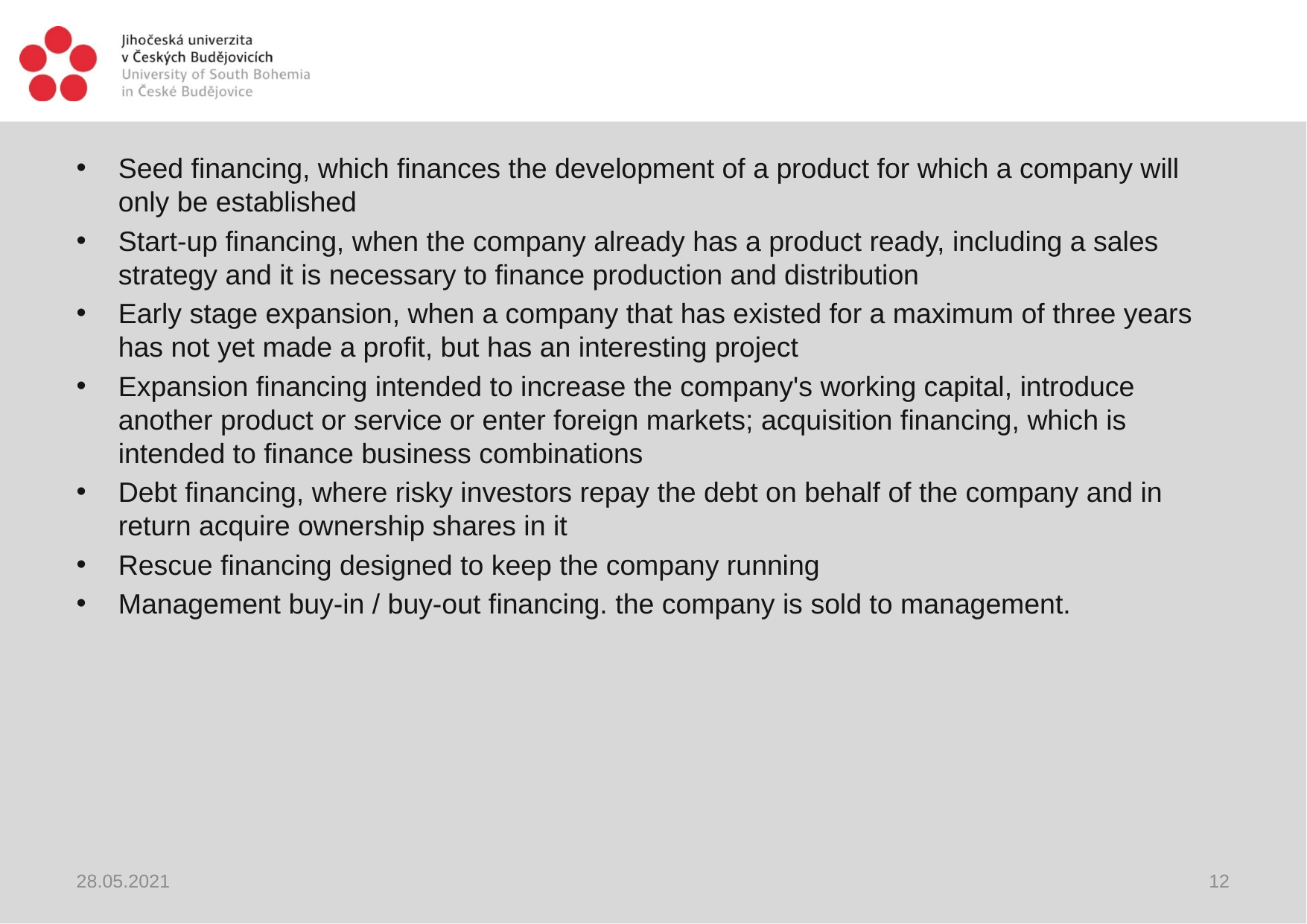

#
Seed financing, which finances the development of a product for which a company will only be established
Start-up financing, when the company already has a product ready, including a sales strategy and it is necessary to finance production and distribution
Early stage expansion, when a company that has existed for a maximum of three years has not yet made a profit, but has an interesting project
Expansion financing intended to increase the company's working capital, introduce another product or service or enter foreign markets; acquisition financing, which is intended to finance business combinations
Debt financing, where risky investors repay the debt on behalf of the company and in return acquire ownership shares in it
Rescue financing designed to keep the company running
Management buy-in / buy-out financing. the company is sold to management.

28.05.2021
12